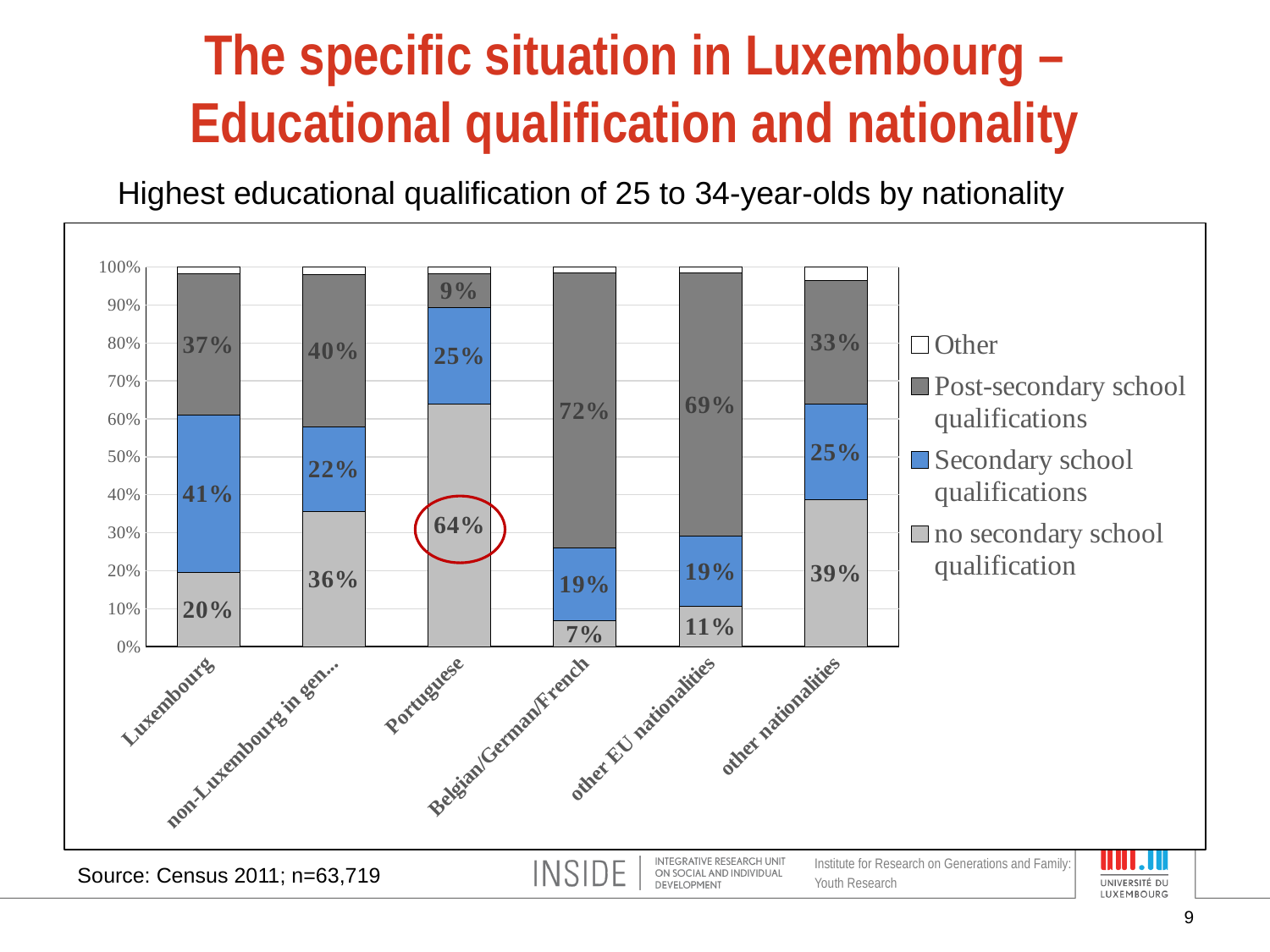

# The specific situation in Luxembourg – Educational qualification and nationality
Highest educational qualification of 25 to 34-year-olds by nationality

### Chart

| Category | no secondary school qualification | Secondary school qualifications | Post-secondary school qualifications  | Other |
|---|---|---|---|---|
| Luxembourg | 0.19597665946677842 | 0.4134885070440705 | 0.37302943357297175 | 0.017505399916180407 |
| non-Luxembourg in general | 0.3552293577981651 | 0.2246788990825688 | 0.4005810397553518 | 0.01951070336391439 |
| Portuguese | 0.6398956002982863 | 0.2540641312453393 | 0.08769574944071588 | 0.018344519015659973 |
| Belgian/German/French | 0.0678299336446302 | 0.19292209388056047 | 0.7233964118948146 | 0.015851560579995084 |
| other EU nationalities | 0.10519858917343973 | 0.18601441496702986 | 0.6939119766906922 | 0.014875019168839135 |
| other nationalities | 0.388037141006262 | 0.24983804793781056 | 0.32627942129129806 | 0.03584538976462971 |
Source: Census 2011; n=63,719
9